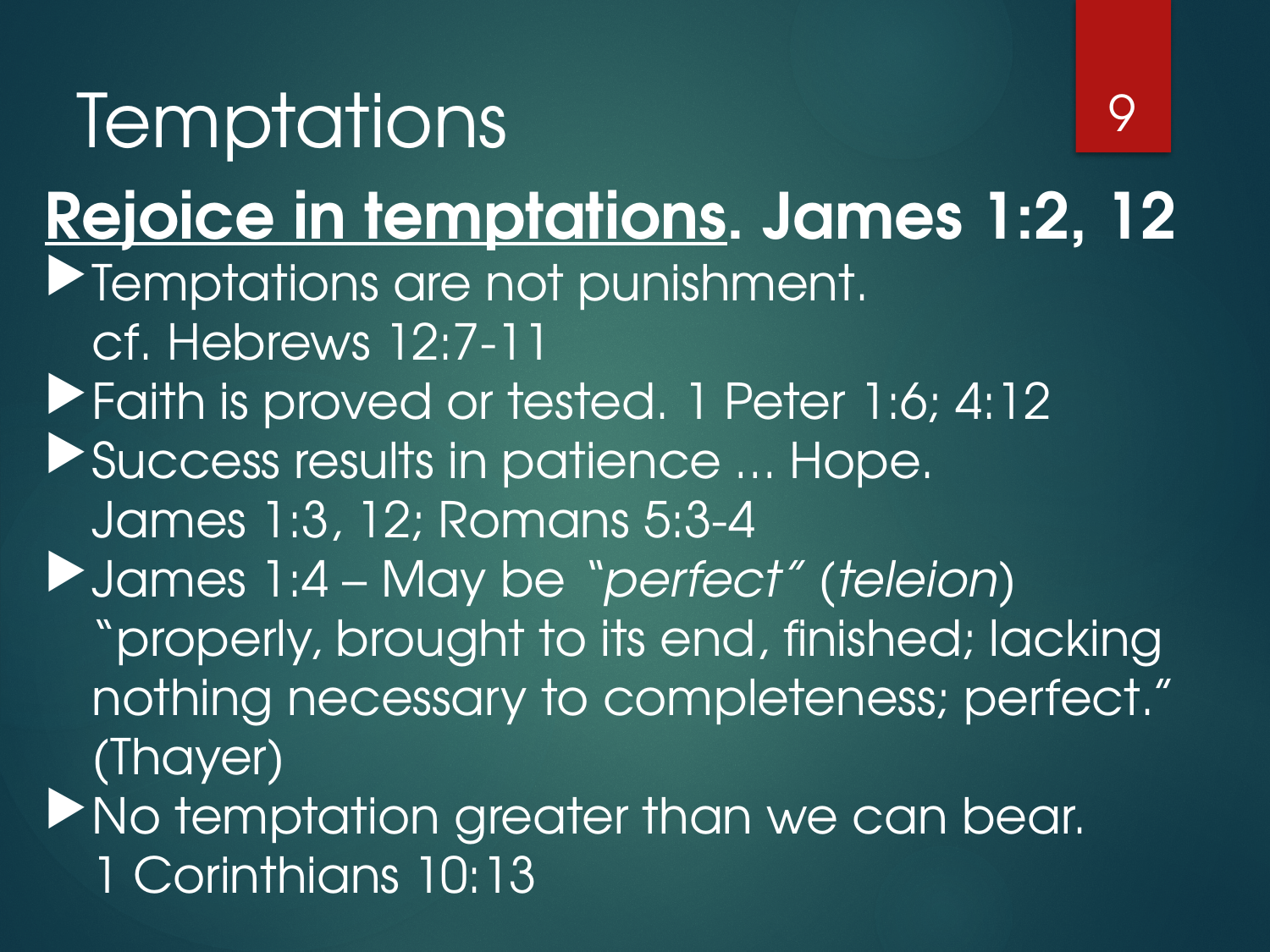

9
# Temptations
Rejoice in temptations. James 1:2, 12
Temptations are not punishment.
cf. Hebrews 12:7-11
Faith is proved or tested. 1 Peter 1:6; 4:12
Success results in patience … Hope.
James 1:3, 12; Romans 5:3-4
James 1:4 – May be “perfect” (teleion) “properly, brought to its end, finished; lacking nothing necessary to completeness; perfect.” (Thayer)
No temptation greater than we can bear.
1 Corinthians 10:13